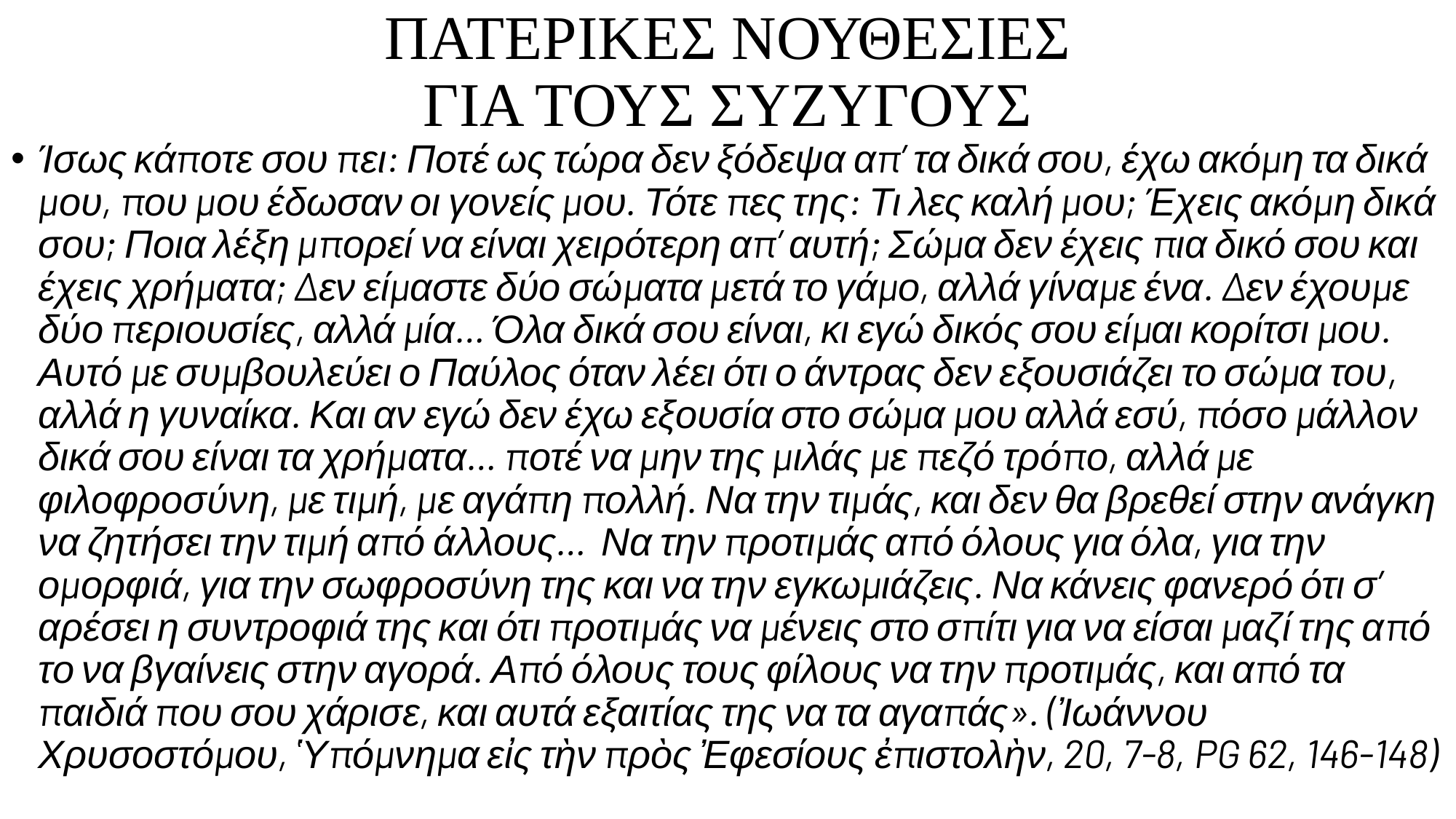

# ΠΑΤΕΡΙΚΕΣ ΝΟΥΘΕΣΙΕΣ ΓΙΑ ΤΟΥΣ ΣΥΖΥΓΟΥΣ
Ίσως κάποτε σου πει: Ποτέ ως τώρα δεν ξόδεψα απ’ τα δικά σου, έχω ακόμη τα δικά μου, που μου έδωσαν οι γονείς μου. Τότε πες της: Τι λες καλή μου; Έχεις ακόμη δικά σου; Ποια λέξη μπορεί να είναι χειρότερη απ’ αυτή; Σώμα δεν έχεις πια δικό σου και έχεις χρήματα; Δεν είμαστε δύο σώματα μετά το γάμο, αλλά γίναμε ένα. Δεν έχουμε δύο περιουσίες, αλλά μία… Όλα δικά σου είναι, κι εγώ δικός σου είμαι κορίτσι μου. Αυτό με συμβουλεύει ο Παύλος όταν λέει ότι ο άντρας δεν εξουσιάζει το σώμα του, αλλά η γυναίκα. Και αν εγώ δεν έχω εξουσία στο σώμα μου αλλά εσύ, πόσο μάλλον δικά σου είναι τα χρήματα… ποτέ να μην της μιλάς με πεζό τρόπο, αλλά με φιλοφροσύνη, με τιμή, με αγάπη πολλή. Να την τιμάς, και δεν θα βρεθεί στην ανάγκη να ζητήσει την τιμή από άλλους…  Να την προτιμάς από όλους για όλα, για την ομορφιά, για την σωφροσύνη της και να την εγκωμιάζεις. Να κάνεις φανερό ότι σ’ αρέσει η συντροφιά της και ότι προτιμάς να μένεις στο σπίτι για να είσαι μαζί της από το να βγαίνεις στην αγορά. Από όλους τους φίλους να την προτιμάς, και από τα παιδιά που σου χάρισε, και αυτά εξαιτίας της να τα αγαπάς». (Ἰωάννου Χρυσοστόμου, Ὑπόμνημα εἰς τὴν πρὸς Ἐφεσίους ἐπιστολὴν, 20, 7-8, PG 62, 146-148)